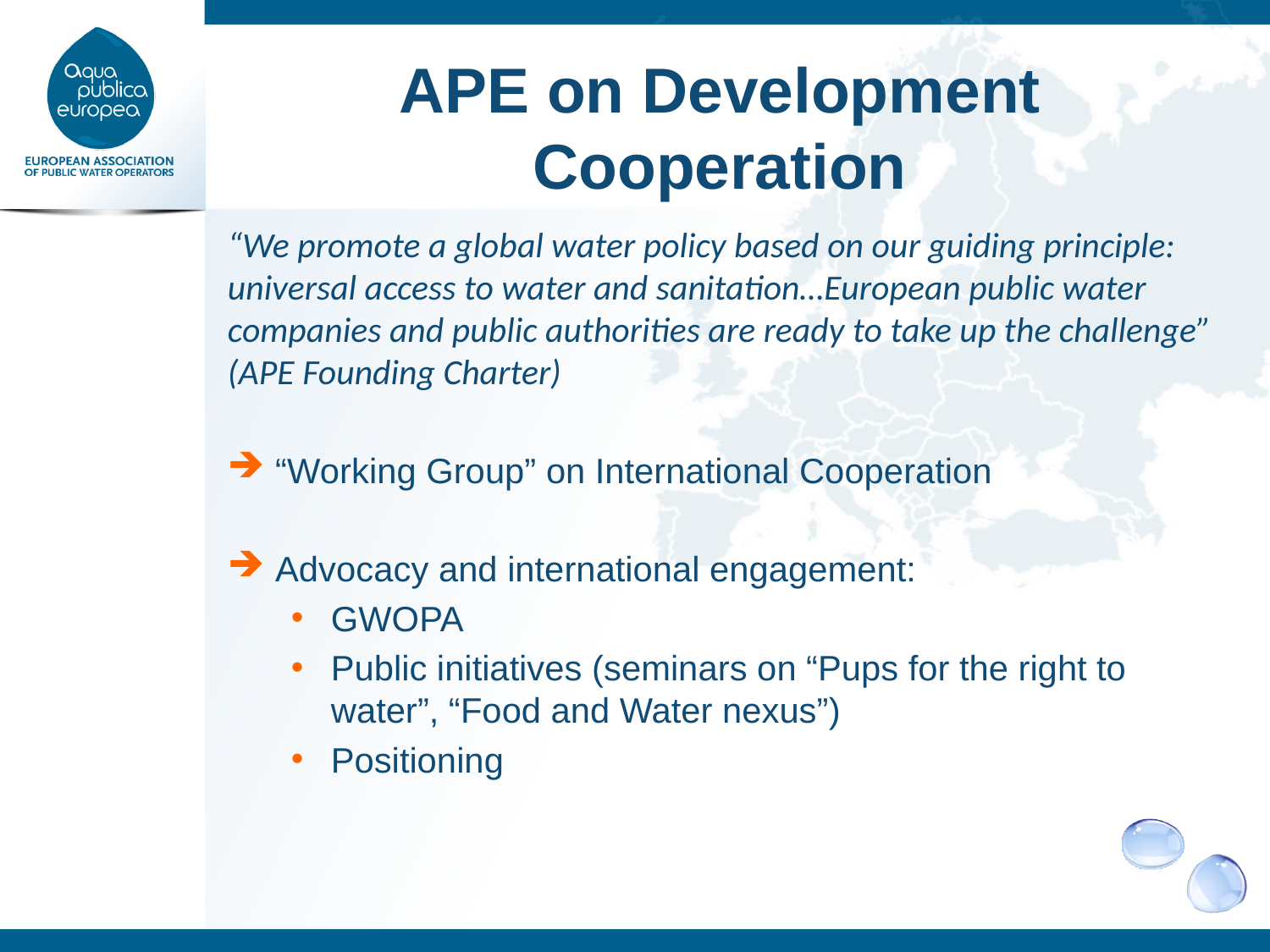

# APE on Development Cooperation
“We promote a global water policy based on our guiding principle: universal access to water and sanitation…European public water companies and public authorities are ready to take up the challenge” (APE Founding Charter)

“Working Group” on International Cooperation

Advocacy and international engagement:
GWOPA
Public initiatives (seminars on “Pups for the right to water”, “Food and Water nexus”)
Positioning